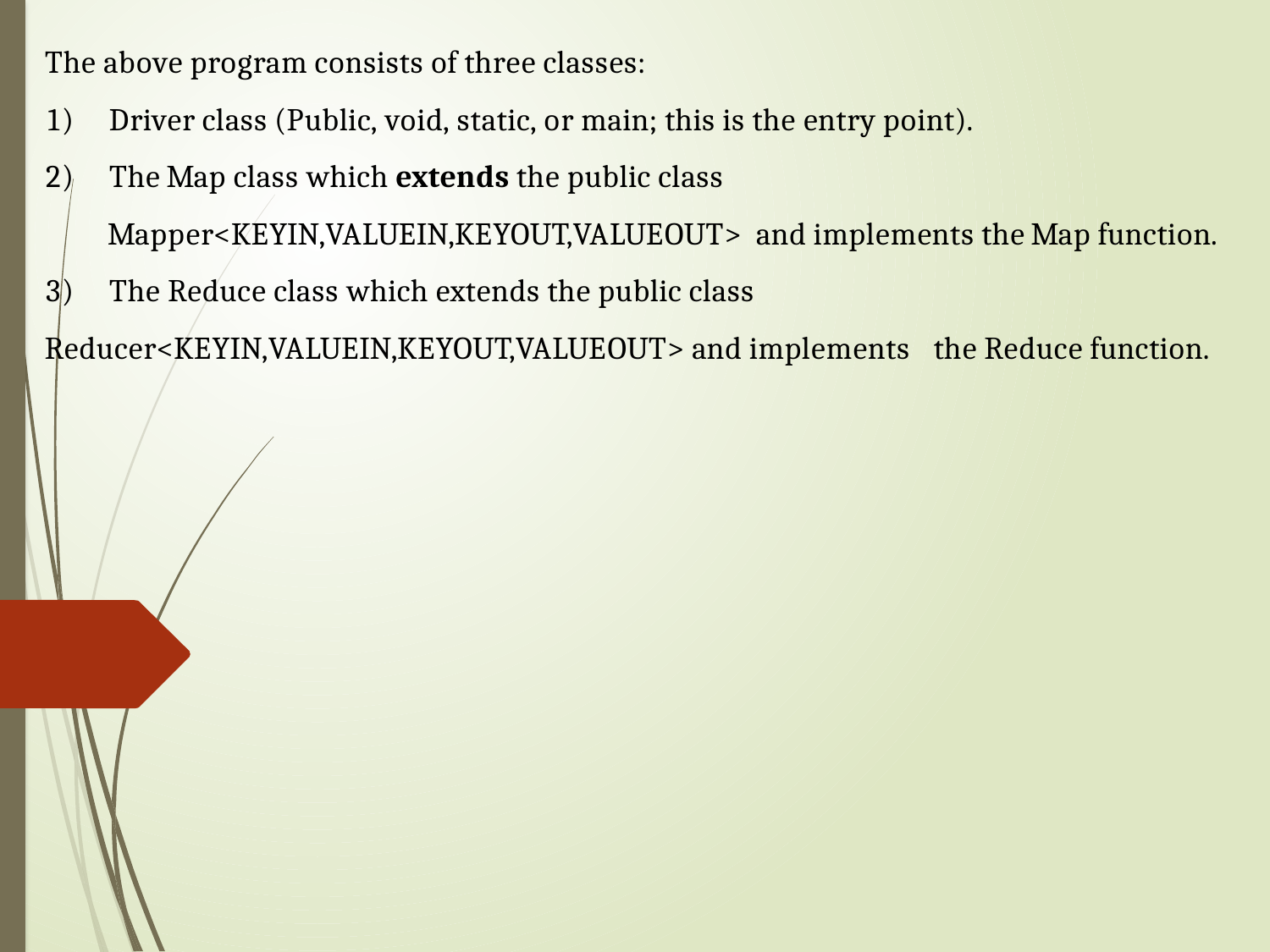

The above program consists of three classes:
1)	Driver class (Public, void, static, or main; this is the entry point).
2)	The Map class which extends the public class Mapper<KEYIN,VALUEIN,KEYOUT,VALUEOUT>  and implements the Map function.
3)	The Reduce class which extends the public class 	Reducer<KEYIN,VALUEIN,KEYOUT,VALUEOUT> and implements  	the Reduce function.